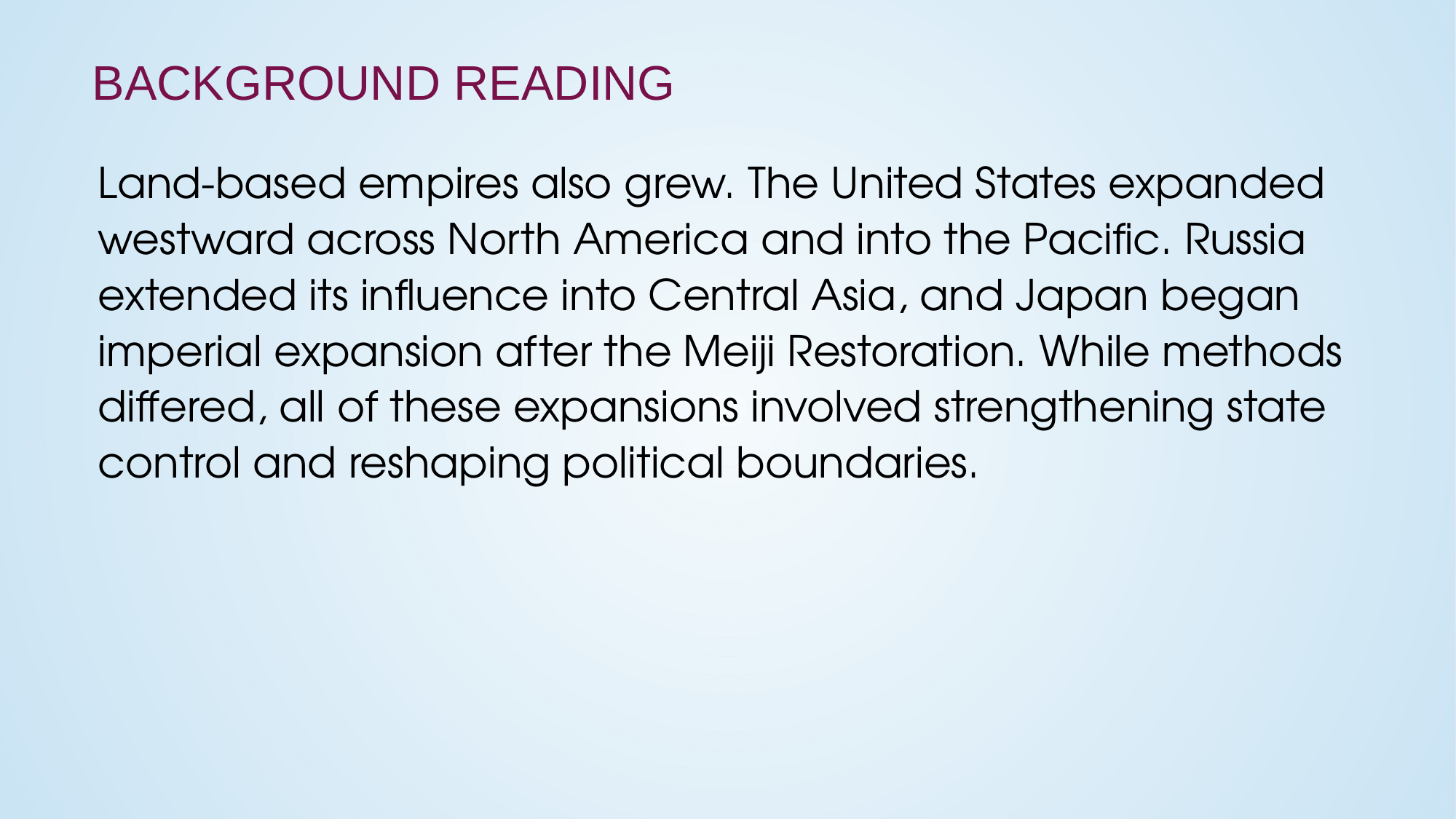

# Background Reading
Land-based empires also grew. The United States expanded westward across North America and into the Pacific. Russia extended its influence into Central Asia, and Japan began imperial expansion after the Meiji Restoration. While methods differed, all of these expansions involved strengthening state control and reshaping political boundaries.